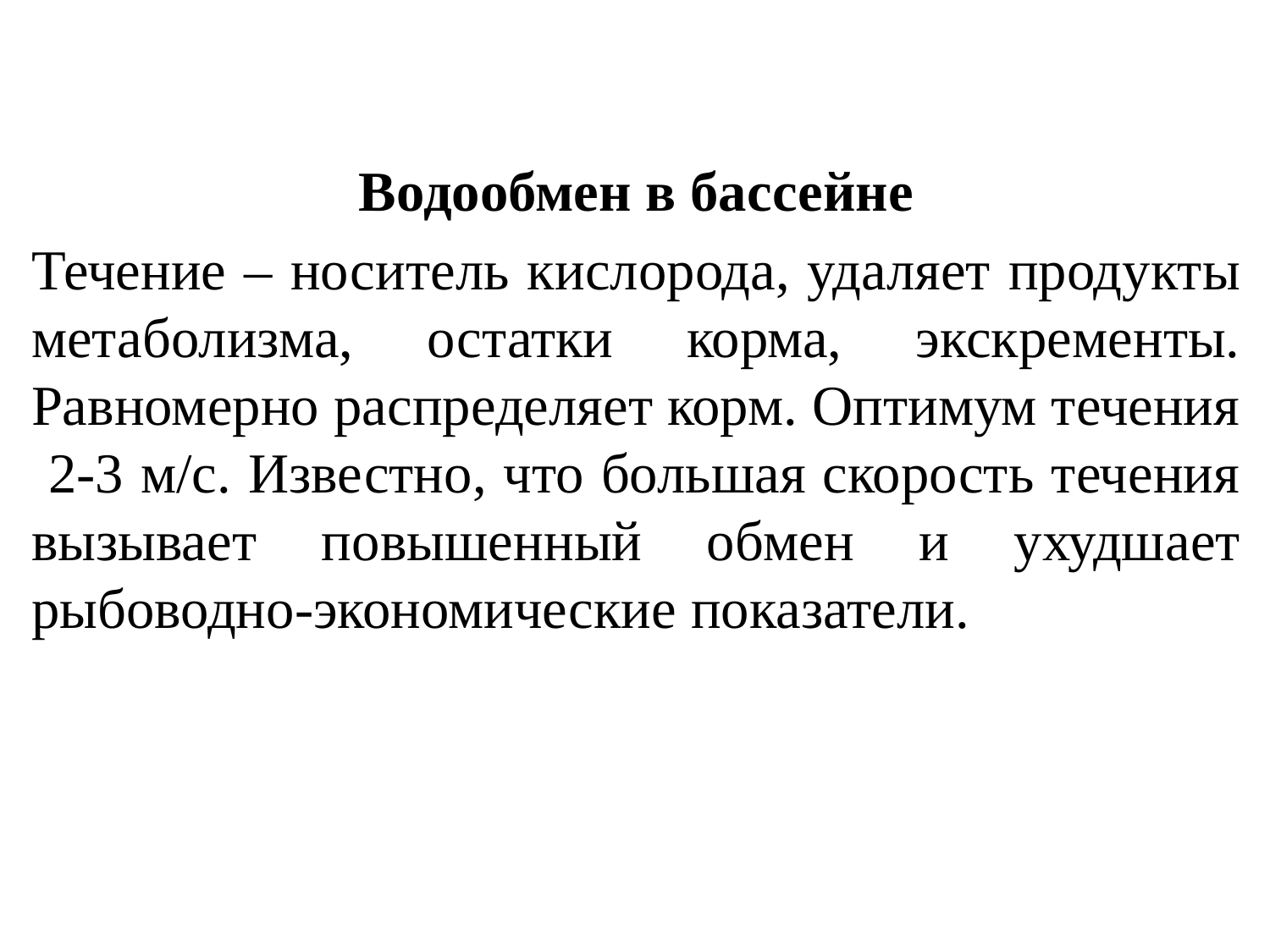

Водообмен в бассейне
Течение – носитель кислорода, удаляет продукты метаболизма, остатки корма, экскременты. Равномерно распределяет корм. Оптимум течения  2-3 м/с. Известно, что большая скорость течения вызывает повышенный обмен и ухудшает рыбоводно-экономические показатели.